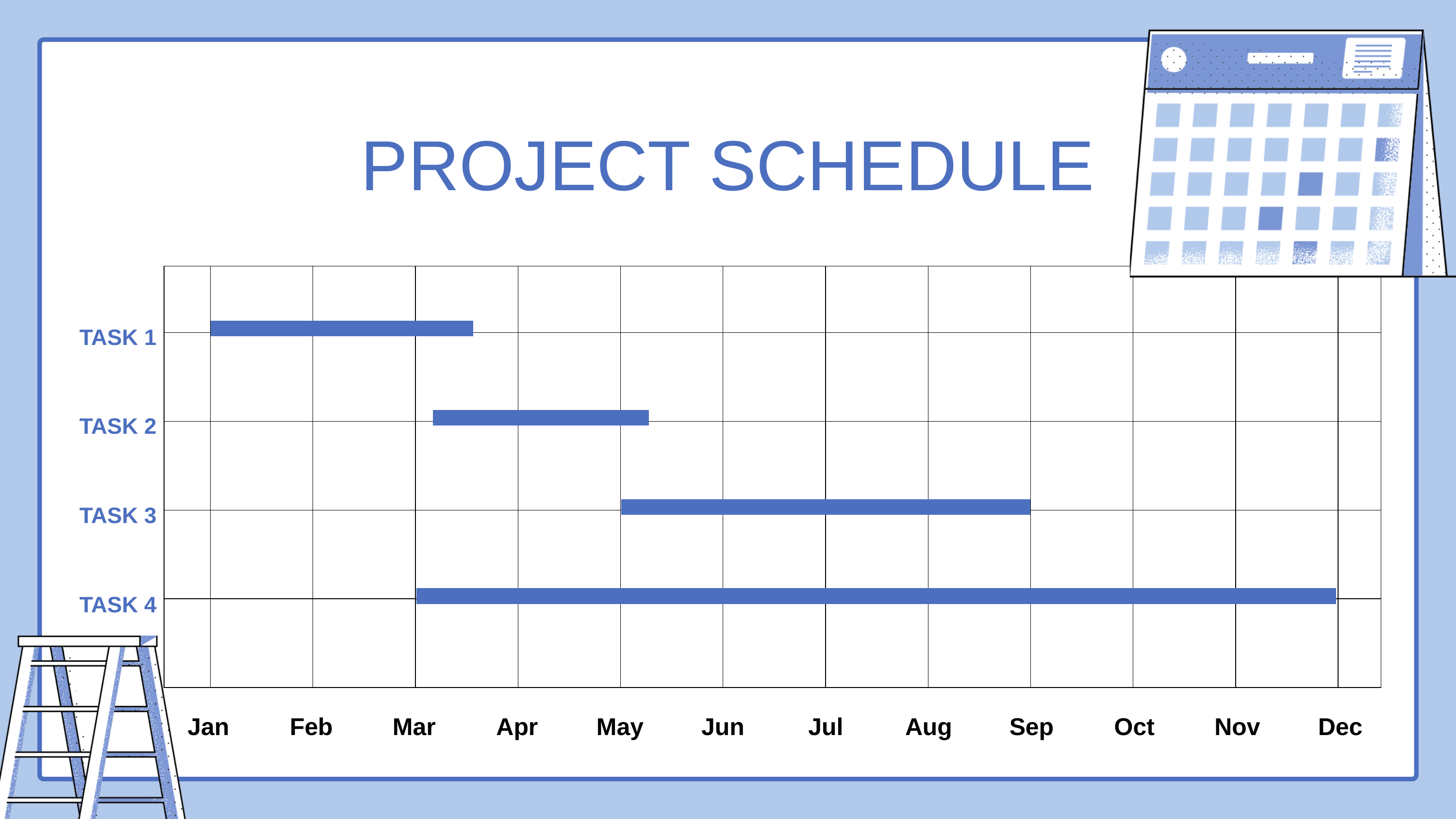

PROJECT SCHEDULE
|  |  |  |  |  |  |  |  |  |  |  |  |  |
| --- | --- | --- | --- | --- | --- | --- | --- | --- | --- | --- | --- | --- |
|  |  |  |  |  |  |  |  |  |  |  |  |  |
|  |  |  |  |  |  |  |  |  |  |  |  |  |
|  |  |  |  |  |  |  |  |  |  |  |  |  |
|  |  |  |  |  |  |  |  |  |  |  |  |  |

TASK 1
TASK 2

TASK 3

TASK 4

Jan
Feb
Mar
Apr
May
Jun
Jul
Aug
Sep
Oct
Nov
Dec